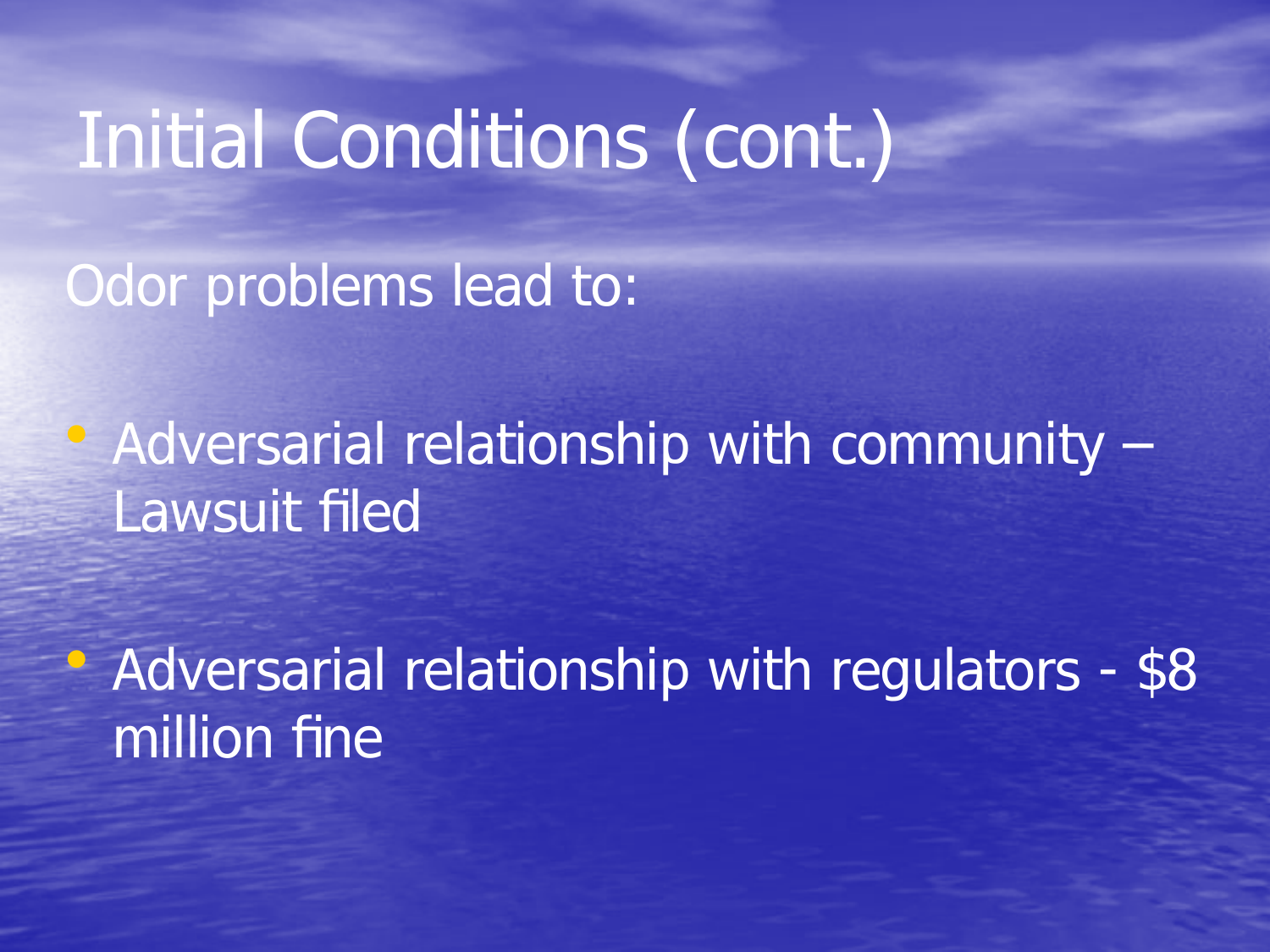

# Initial Conditions (cont.)
Odor problems lead to:

Adversarial relationship with community – Lawsuit filed

Adversarial relationship with regulators - $8 million fine